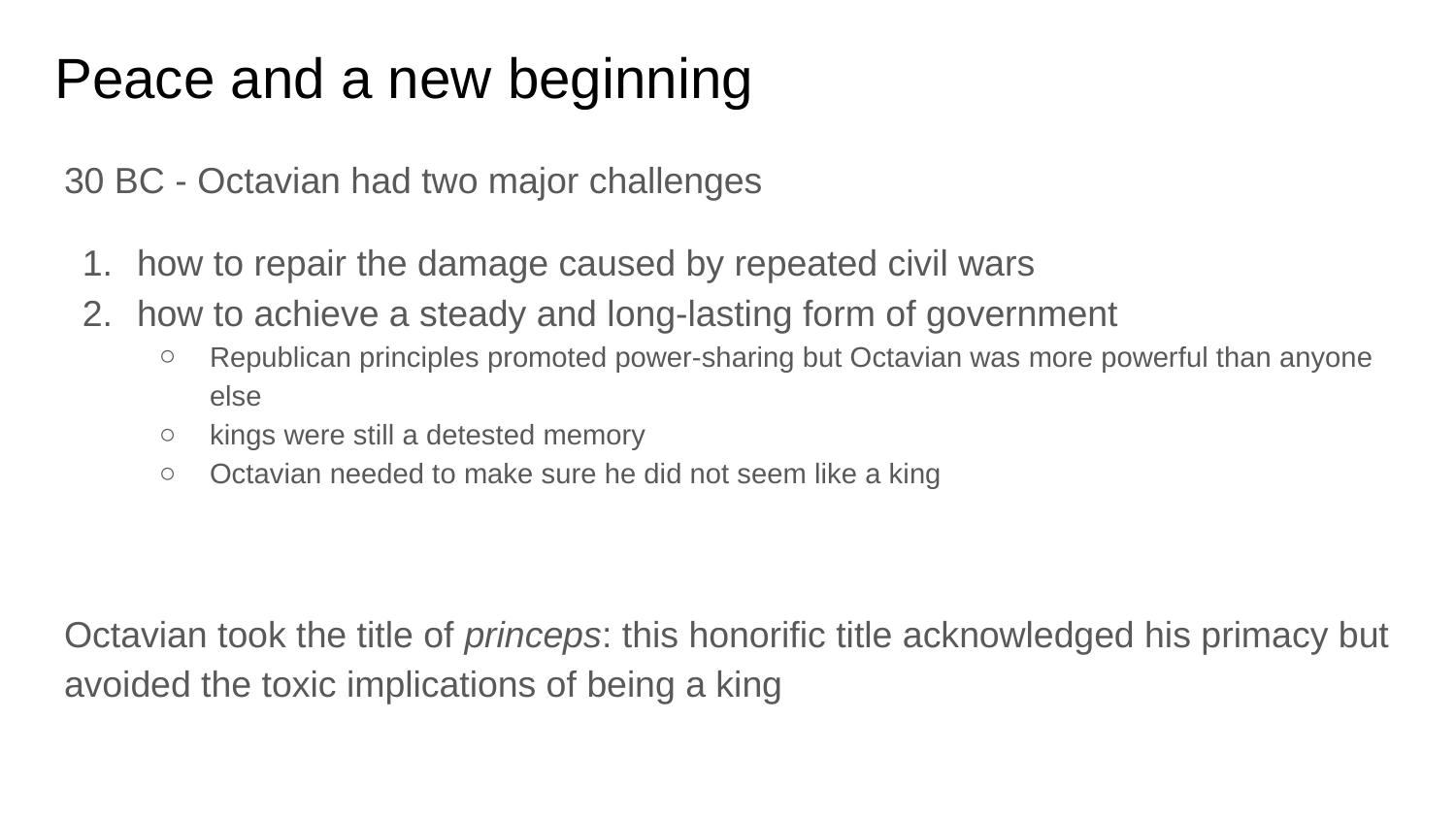

# Peace and a new beginning
30 BC - Octavian had two major challenges
how to repair the damage caused by repeated civil wars
how to achieve a steady and long-lasting form of government
Republican principles promoted power-sharing but Octavian was more powerful than anyone else
kings were still a detested memory
Octavian needed to make sure he did not seem like a king

Octavian took the title of princeps: this honorific title acknowledged his primacy but avoided the toxic implications of being a king